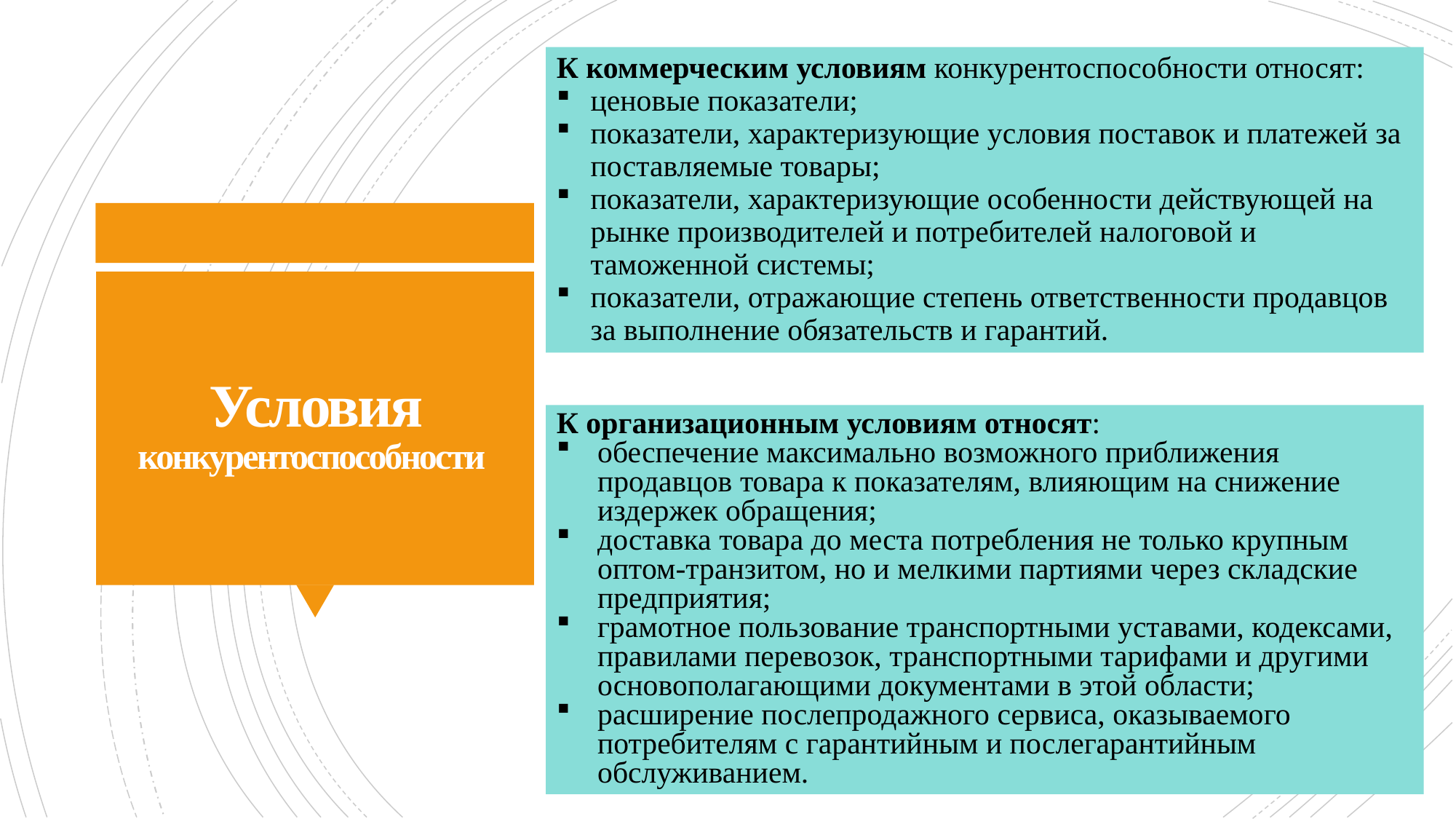

К коммерческим условиям конкурентоспособности относят:
ценовые показатели;
показатели, характеризующие условия поставок и платежей за поставляемые товары;
показатели, характеризующие особенности действующей на рынке производителей и потребителей налоговой и таможенной системы;
показатели, отражающие степень ответственности продавцов за выполнение обязательств и гарантий.
# Условия конкурентоспособности
К организационным условиям относят:
обеспечение максимально возможного приближения продавцов товара к показателям, влияющим на снижение издержек обращения;
доставка товара до места потребления не только крупным оптом-транзитом, но и мелкими партиями через складские предприятия;
грамотное пользование транспортными уставами, кодексами, правилами перевозок, транспортными тарифами и другими основополагающими документами в этой области;
расширение послепродажного сервиса, оказываемого потребителям с гарантийным и послегарантийным обслуживанием.